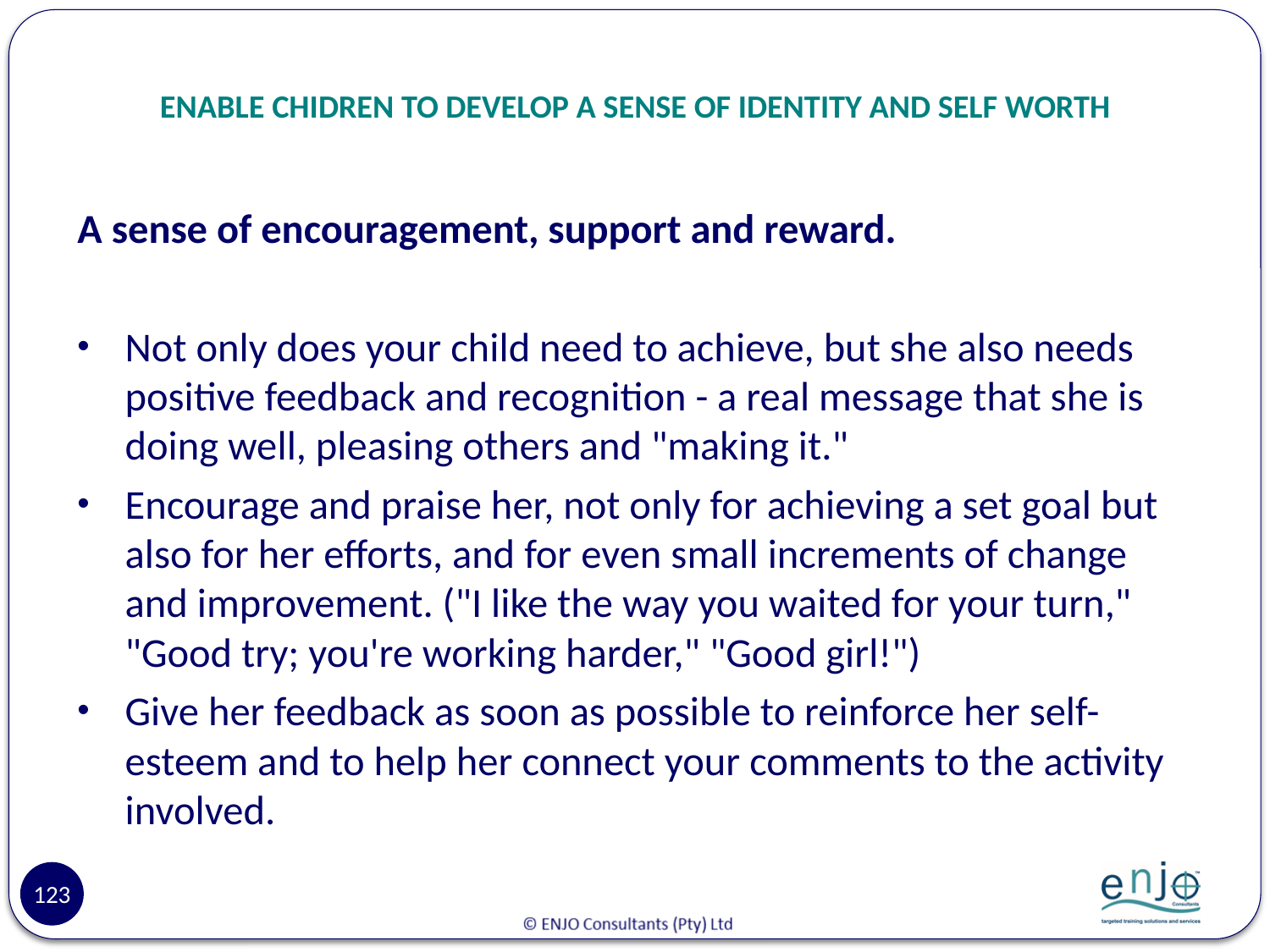

# ENABLE CHIDREN TO DEVELOP A SENSE OF IDENTITY AND SELF WORTH
A sense of encouragement, support and reward.

Not only does your child need to achieve, but she also needs positive feedback and recognition - a real message that she is doing well, pleasing others and "making it."
Encourage and praise her, not only for achieving a set goal but also for her efforts, and for even small increments of change and improvement. ("I like the way you waited for your turn," "Good try; you're working harder," "Good girl!")
Give her feedback as soon as possible to reinforce her self-esteem and to help her connect your comments to the activity involved.

123